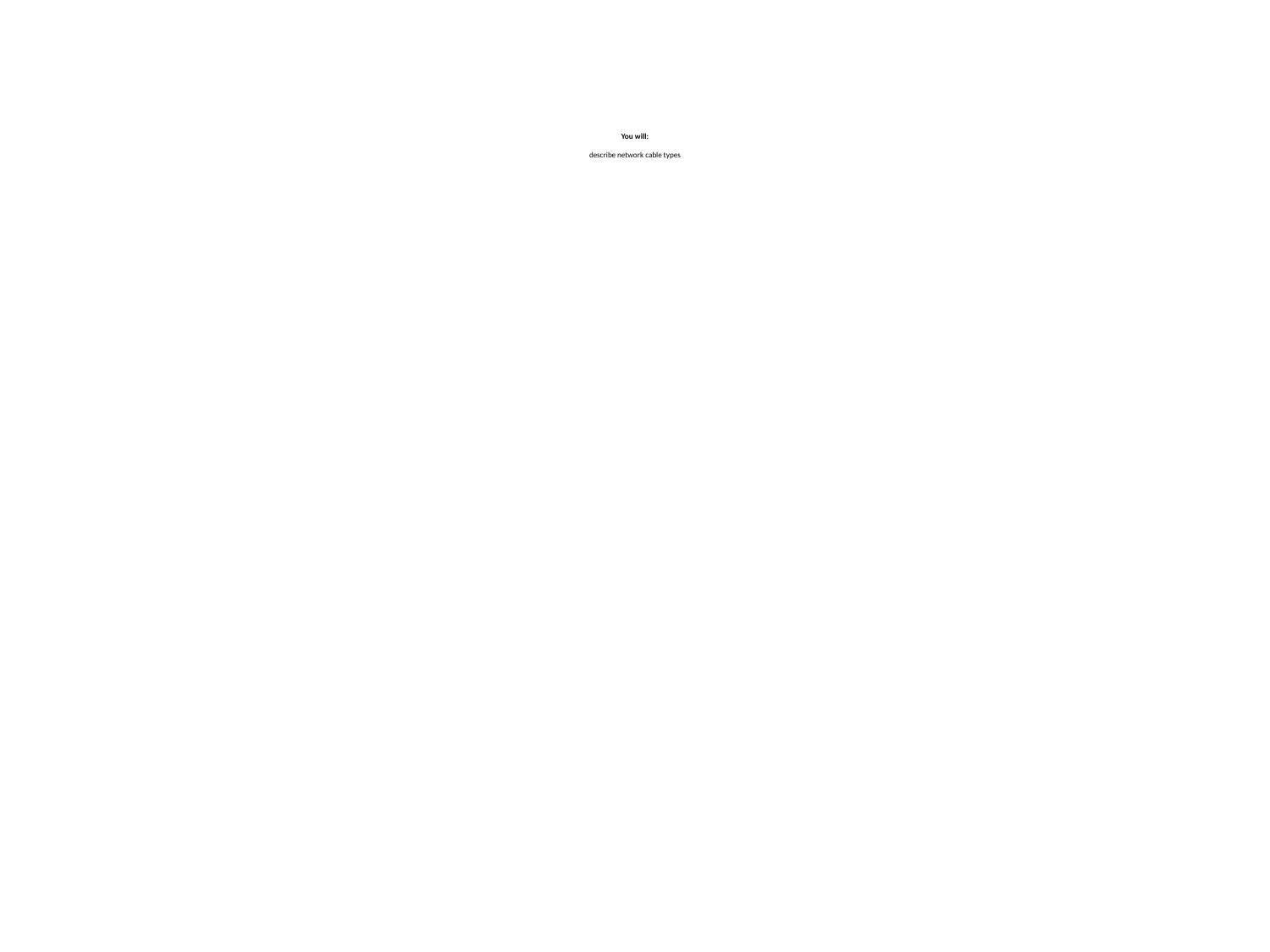

# You will: describe network cable types